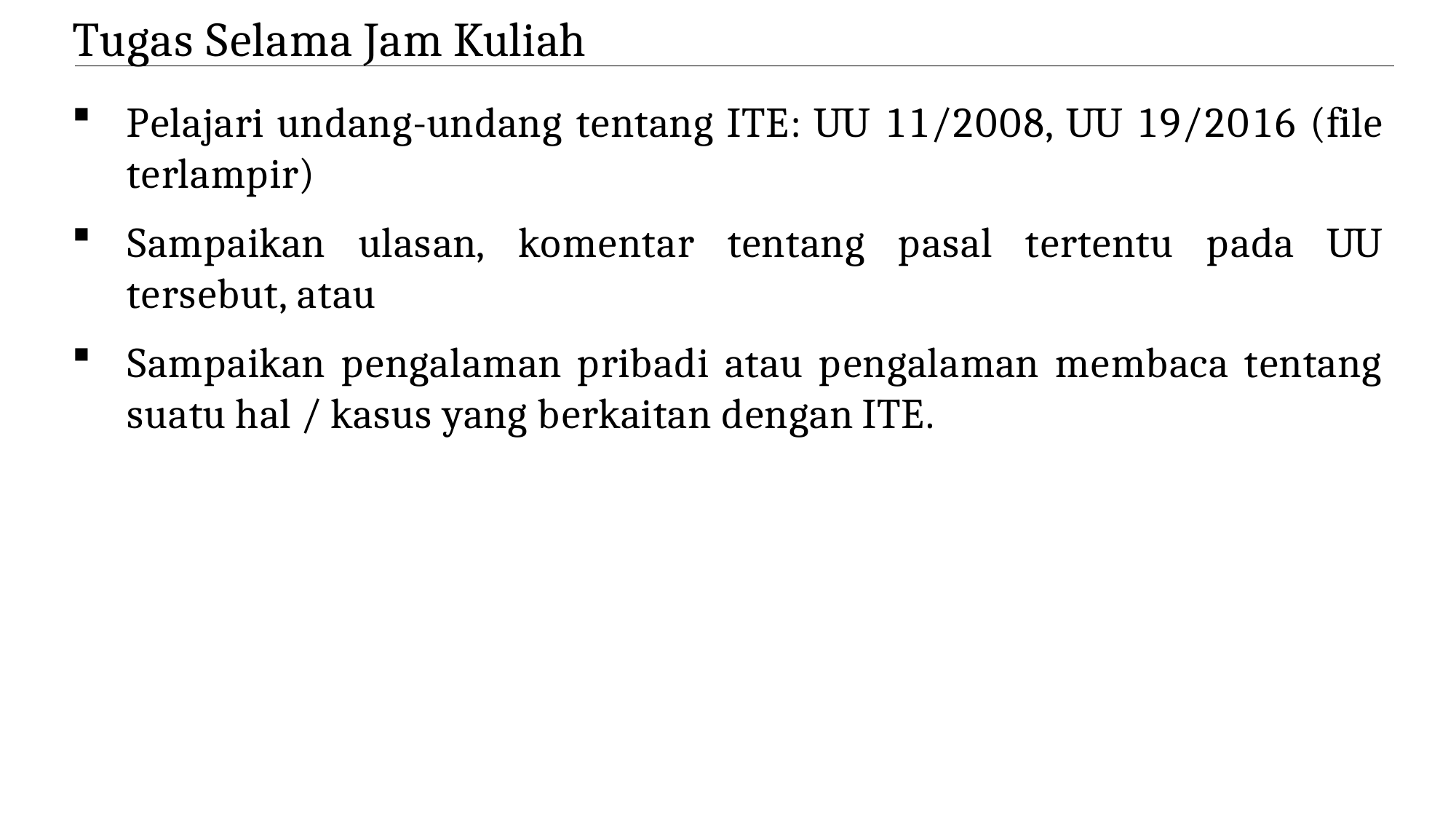

Tugas Selama Jam Kuliah
Pelajari undang-undang tentang ITE: UU 11/2008, UU 19/2016 (file terlampir)
Sampaikan ulasan, komentar tentang pasal tertentu pada UU tersebut, atau
Sampaikan pengalaman pribadi atau pengalaman membaca tentang suatu hal / kasus yang berkaitan dengan ITE.